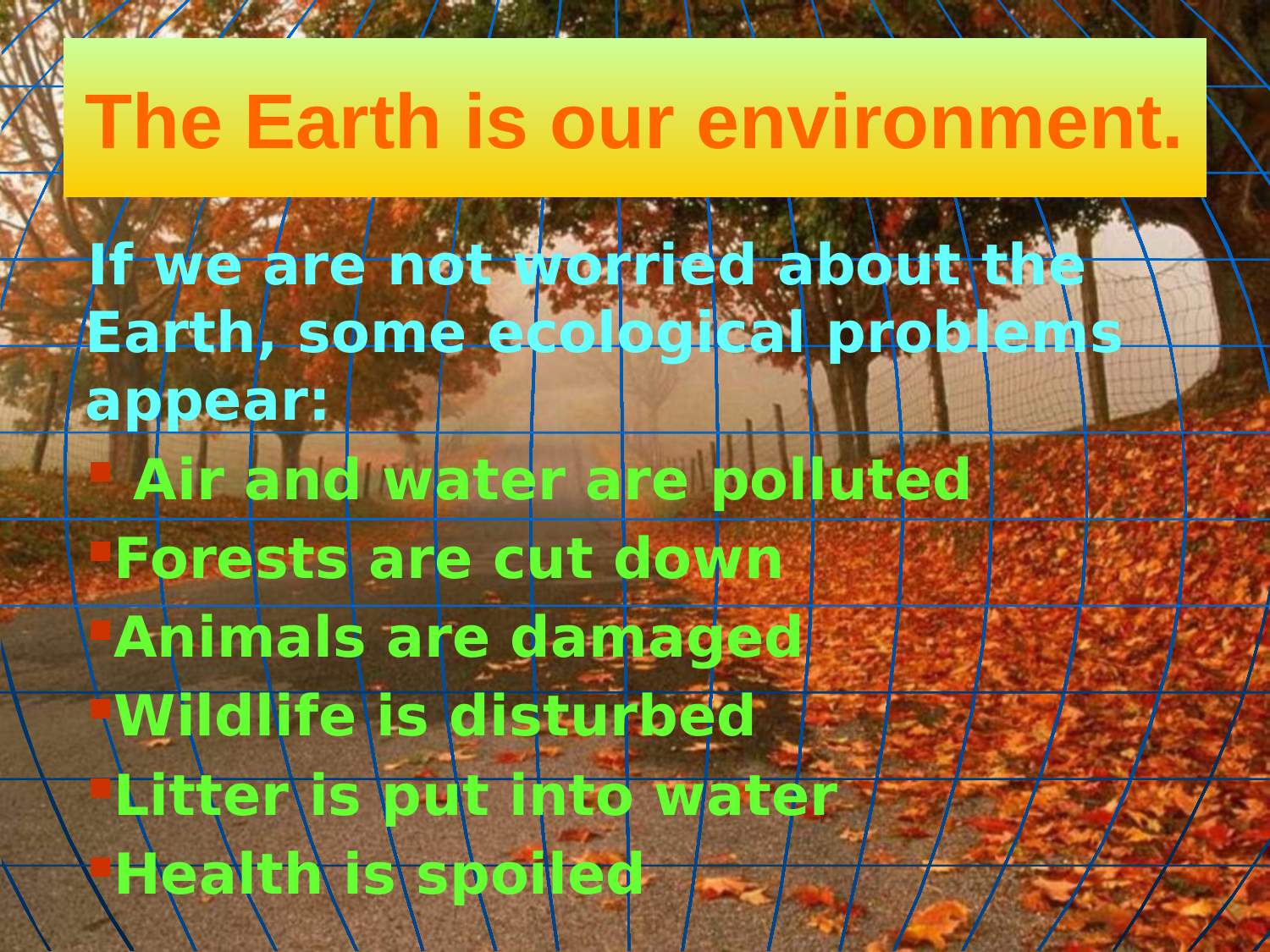

# The Earth is our environment.
If we are not worried about the Earth, some ecological problems appear:
 Air and water are polluted
Forests are cut down
Animals are damaged
Wildlife is disturbed
Litter is put into water
Health is spoiled